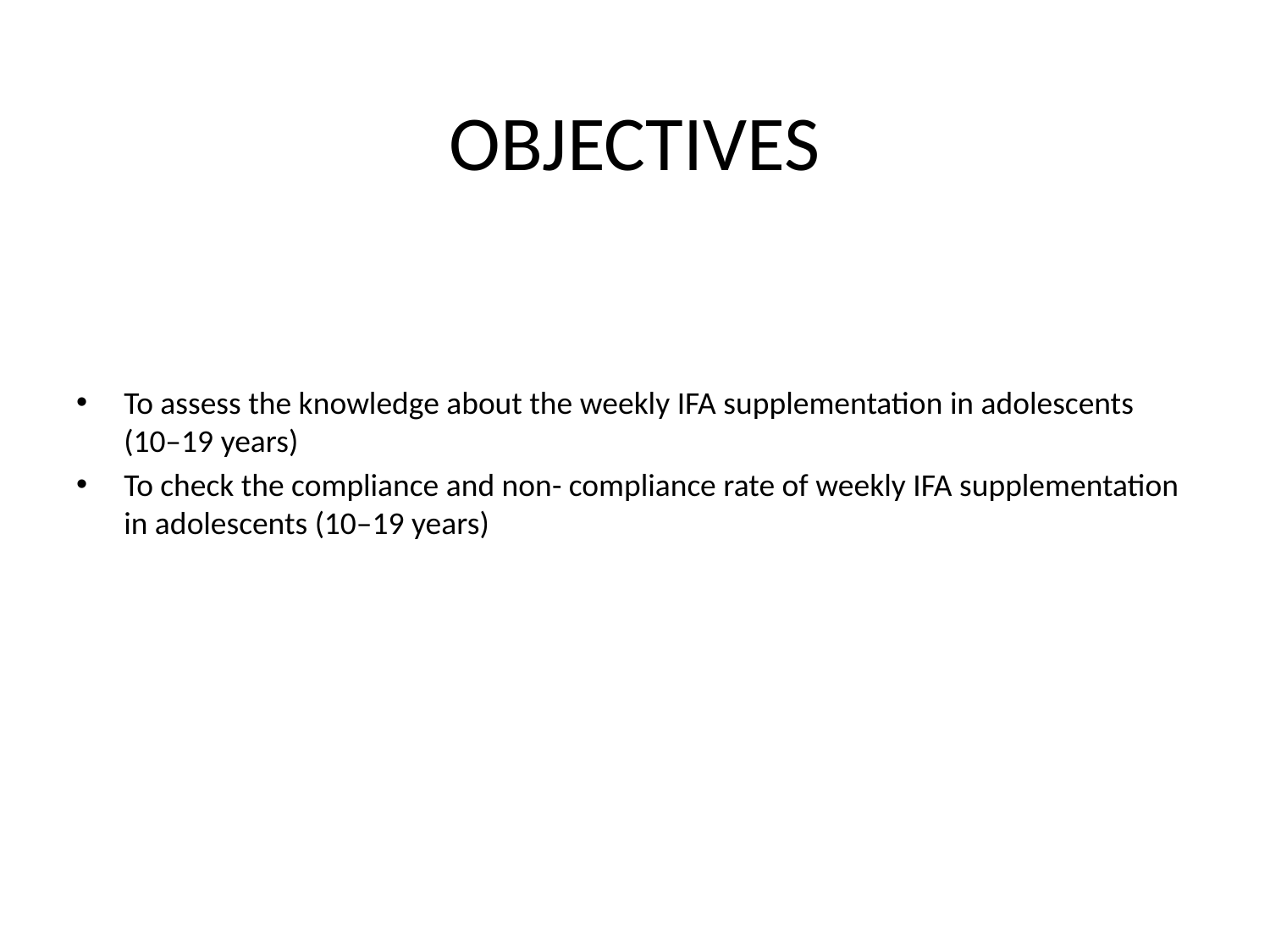

# OBJECTIVES
To assess the knowledge about the weekly IFA supplementation in adolescents (10–19 years)
To check the compliance and non- compliance rate of weekly IFA supplementation in adolescents (10–19 years)